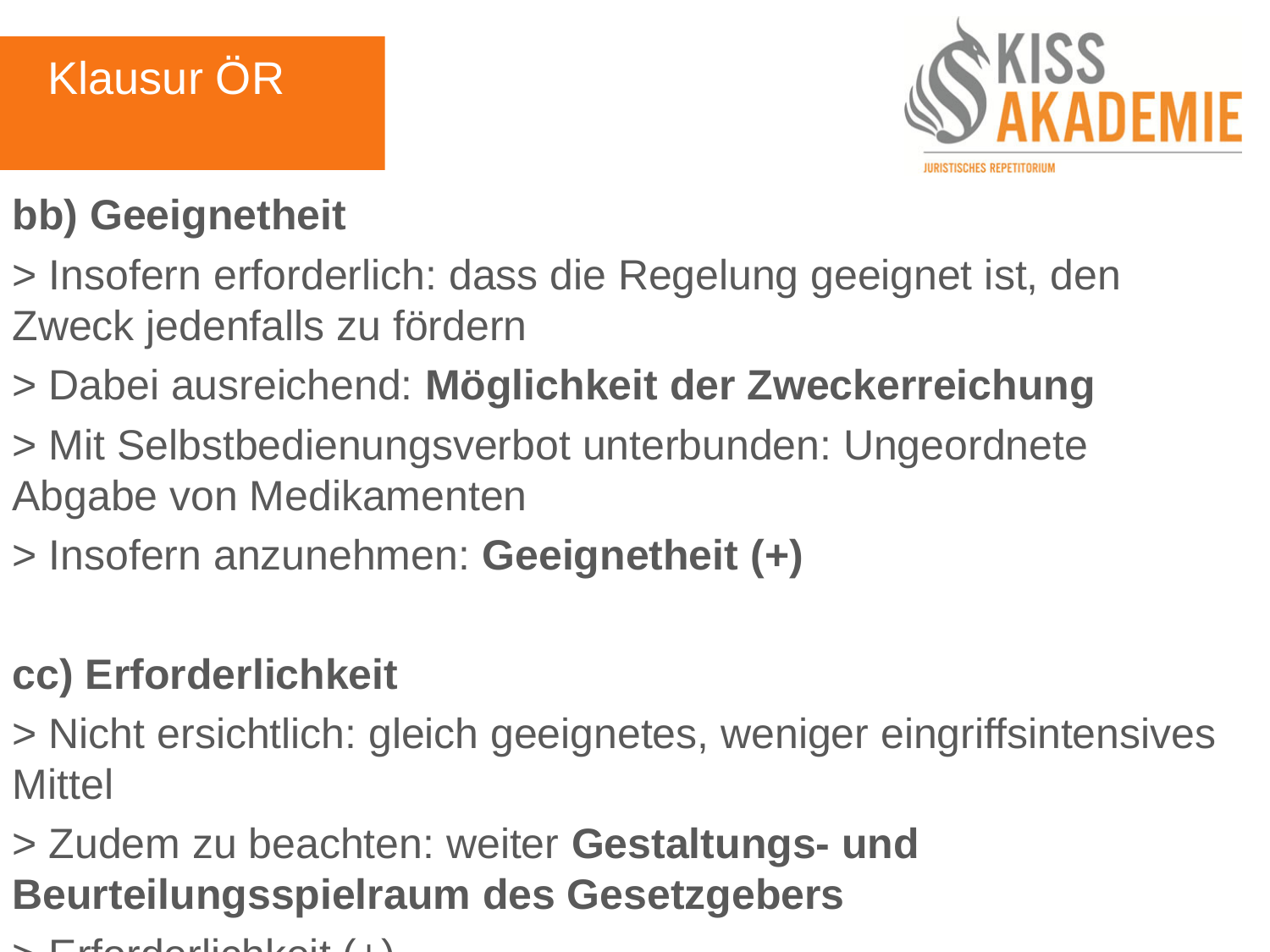

Klausur ÖR
bb) Geeignetheit
> Insofern erforderlich: dass die Regelung geeignet ist, den Zweck jedenfalls zu fördern
> Dabei ausreichend: Möglichkeit der Zweckerreichung
> Mit Selbstbedienungsverbot unterbunden: Ungeordnete Abgabe von Medikamenten
> Insofern anzunehmen: Geeignetheit (+)

cc) Erforderlichkeit
> Nicht ersichtlich: gleich geeignetes, weniger eingriffsintensives Mittel
> Zudem zu beachten: weiter Gestaltungs- und Beurteilungsspielraum des Gesetzgebers
> Erforderlichkeit (+)